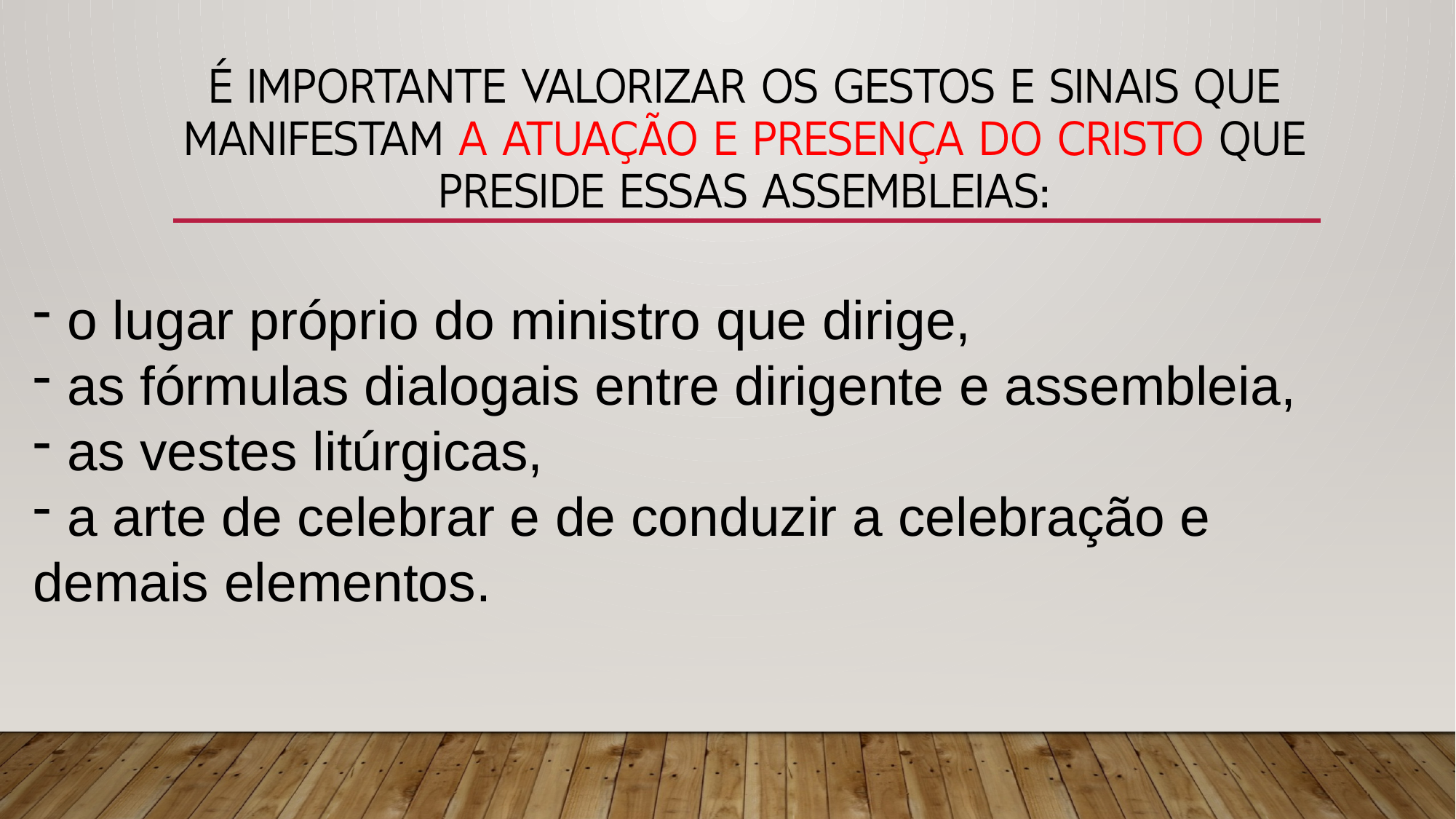

# é importante valorizar os gestos e sinais que manifestam a atuação e presença do Cristo que preside essas assembleias:
o lugar próprio do ministro que dirige,
as fórmulas dialogais entre dirigente e assembleia,
as vestes litúrgicas,
a arte de celebrar e de conduzir a celebração e
demais elementos.